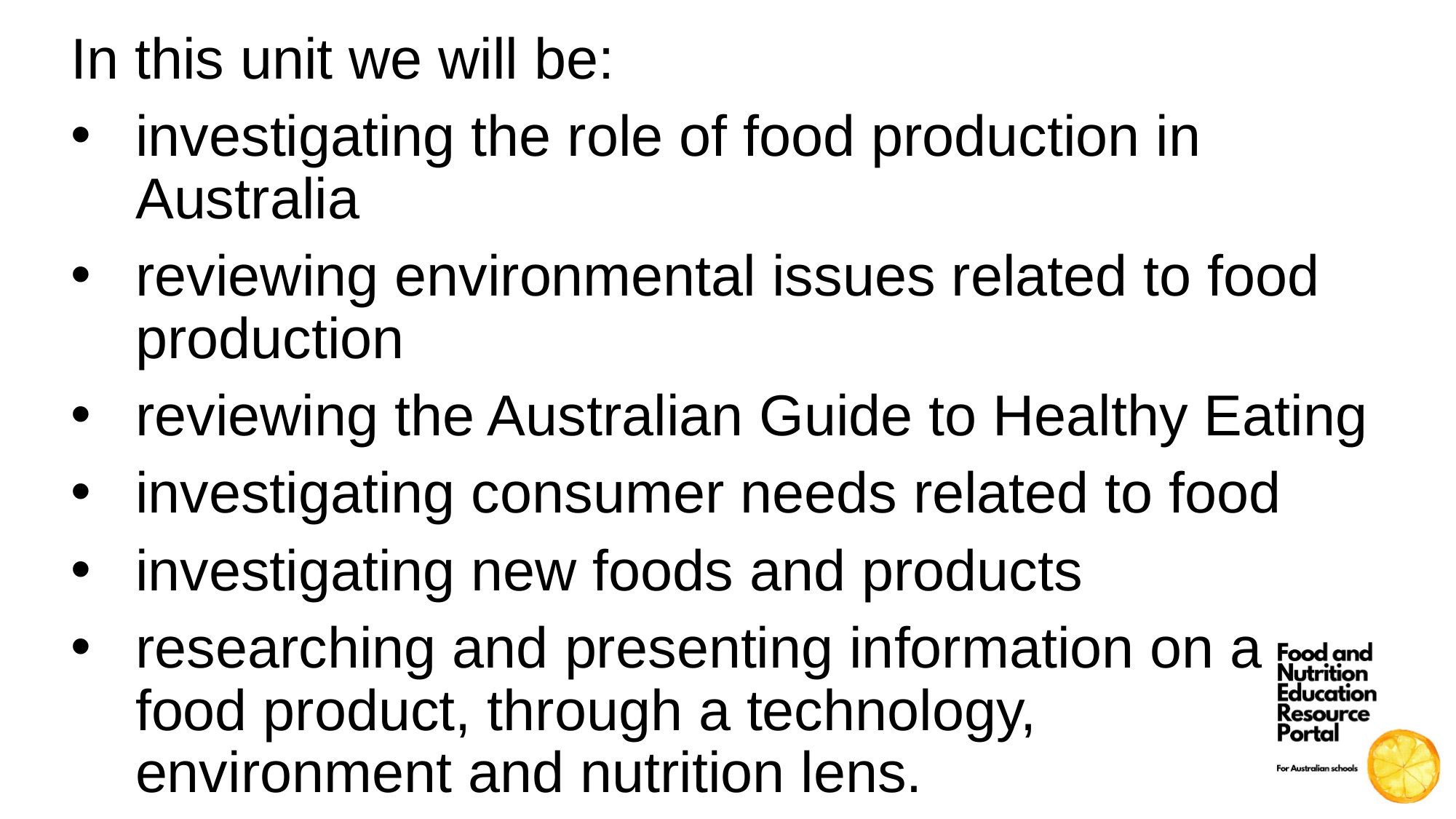

In this unit we will be:
investigating the role of food production in Australia
reviewing environmental issues related to food production
reviewing the Australian Guide to Healthy Eating
investigating consumer needs related to food
investigating new foods and products
researching and presenting information on a
food product, through a technology,
environment and nutrition lens.